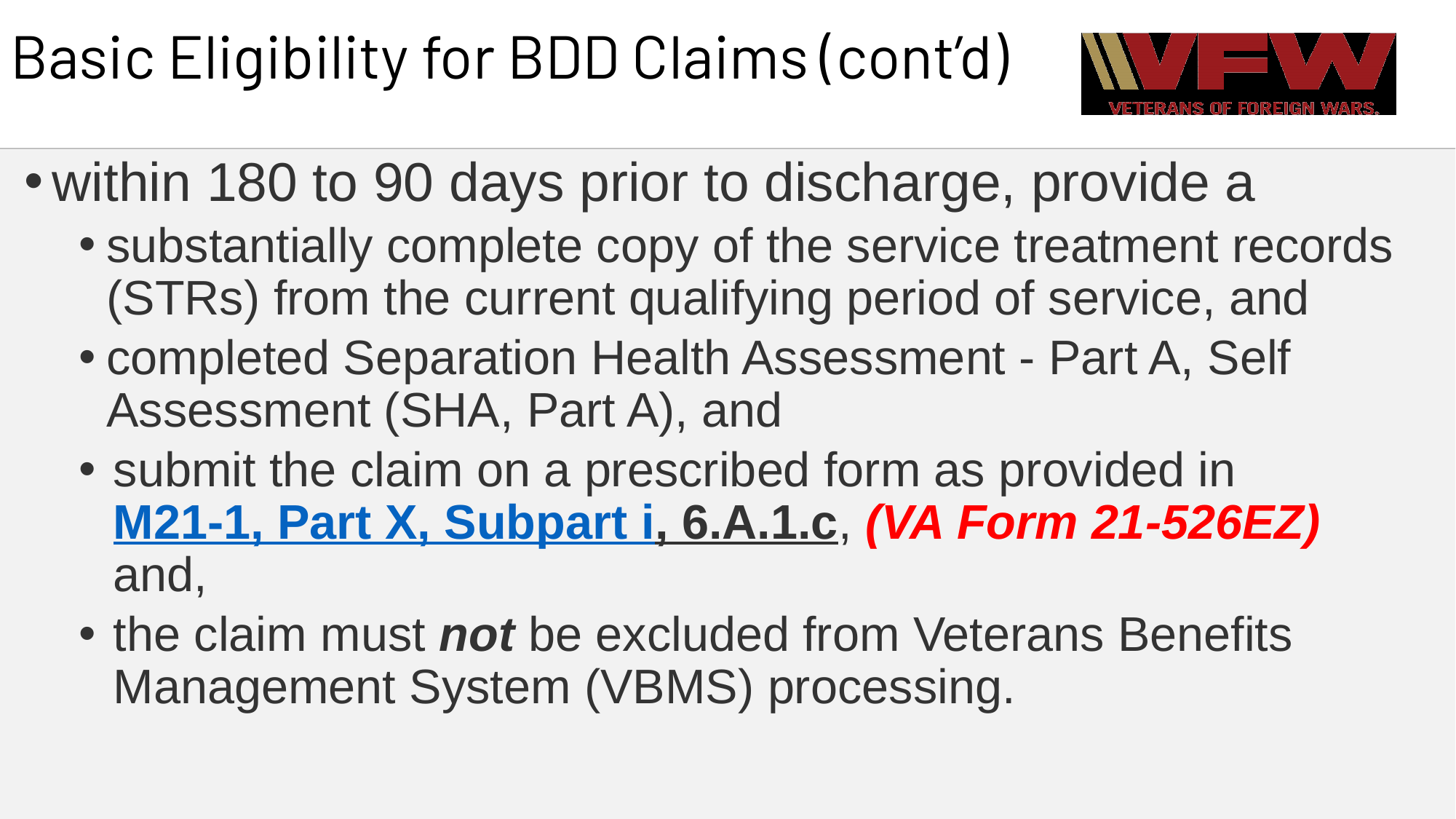

# Basic Eligibility for BDD Claims (cont’d)
within 180 to 90 days prior to discharge, provide a
substantially complete copy of the service treatment records (STRs) from the current qualifying period of service, and
completed Separation Health Assessment - Part A, Self Assessment (SHA, Part A), and
submit the claim on a prescribed form as provided in M21-1, Part X, Subpart i, 6.A.1.c, (VA Form 21-526EZ) and,
the claim must not be excluded from Veterans Benefits Management System (VBMS) processing.